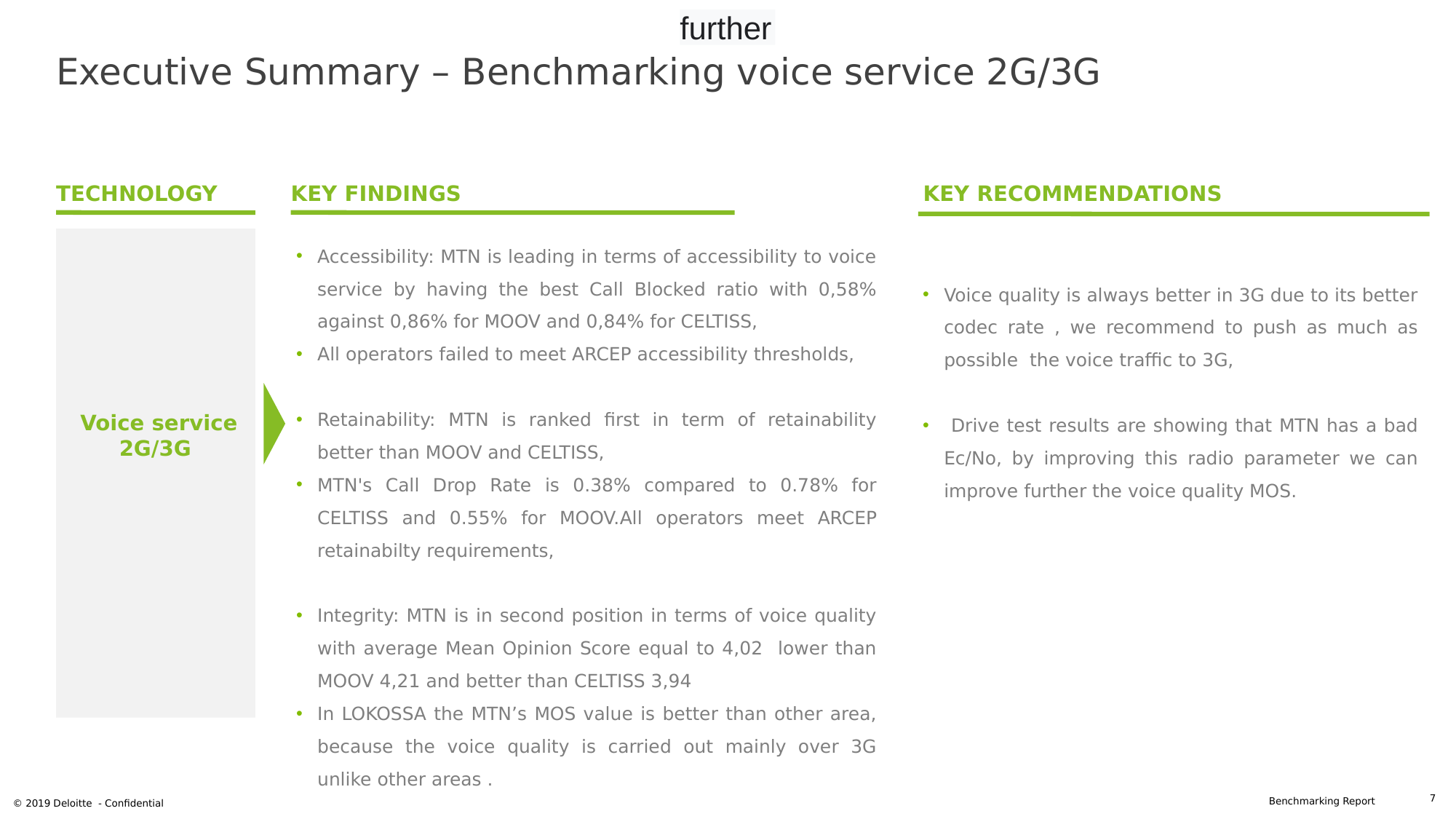

further
# Executive Summary – Benchmarking voice service 2G/3G
TECHNOLOGY

Accessibility: MTN is leading in terms of accessibility to voice service by having the best Call Blocked ratio with 0,58% against 0,86% for MOOV and 0,84% for CELTISS,
All operators failed to meet ARCEP accessibility thresholds,

Retainability: MTN is ranked first in term of retainability better than MOOV and CELTISS,
MTN's Call Drop Rate is 0.38% compared to 0.78% for CELTISS and 0.55% for MOOV.All operators meet ARCEP retainabilty requirements,

Integrity: MTN is in second position in terms of voice quality with average Mean Opinion Score equal to 4,02  lower than MOOV 4,21 and better than CELTISS 3,94
In LOKOSSA the MTN’s MOS value is better than other area, because the voice quality is carried out mainly over 3G unlike other areas .

KEY RECOMMENDATIONS
KEY FINDINGS
Voice service 2G/3G

Voice quality is always better in 3G due to its better codec rate , we recommend to push as much as possible  the voice traffic to 3G,

 Drive test results are showing that MTN has a bad Ec/No, by improving this radio parameter we can improve further the voice quality MOS.

7
© 2019 Deloitte  - Confidential